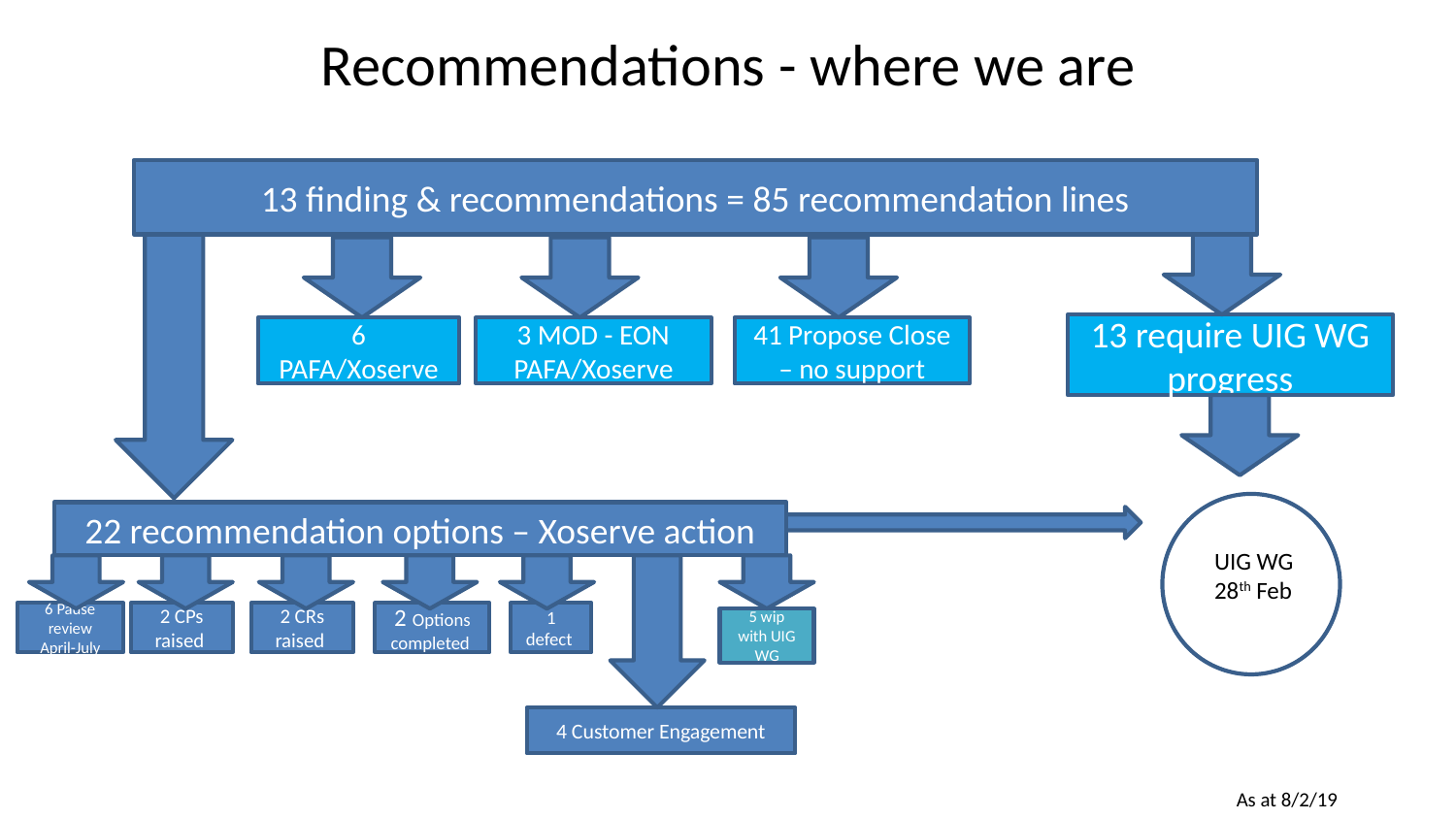

# Recommendations - where we are
13 finding & recommendations = 85 recommendation lines

13 require UIG WG progress
6 PAFA/Xoserve
3 MOD - EON PAFA/Xoserve
41 Propose Close – no support

22 recommendation options – Xoserve action

6 Pause review April-July
2 CPs raised
2 CRs raised
2 Options completed
1 defect
5 wip with UIG WG
4 Customer Engagement

UIG WG 28th Feb
As at 8/2/19